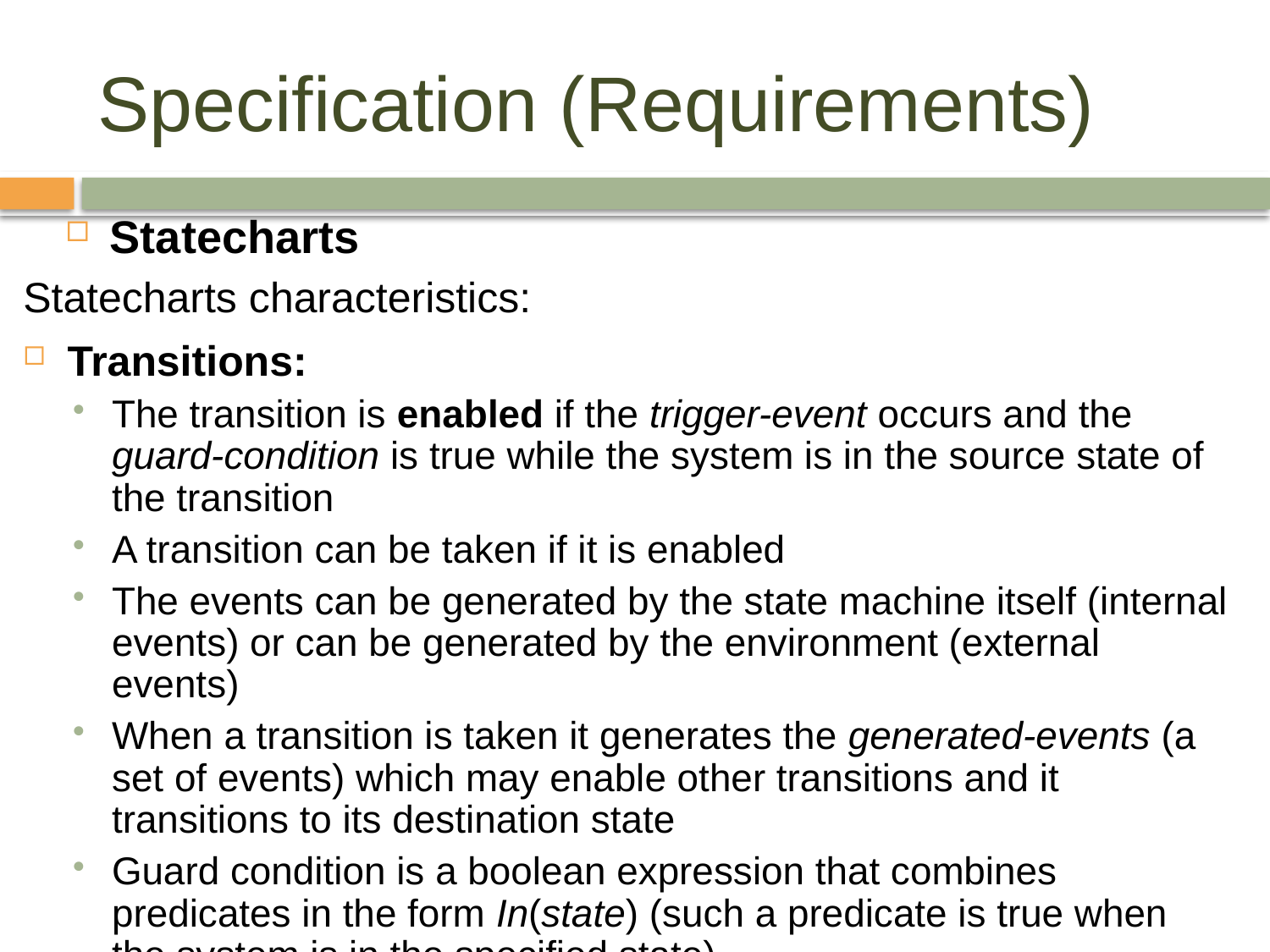

# Specification (Requirements)
Statecharts
Statecharts characteristics:
Transitions:
The transition is enabled if the trigger-event occurs and the guard-condition is true while the system is in the source state of the transition
A transition can be taken if it is enabled
The events can be generated by the state machine itself (internal events) or can be generated by the environment (external events)
When a transition is taken it generates the generated-events (a set of events) which may enable other transitions and it transitions to its destination state
Guard condition is a boolean expression that combines predicates in the form In(state) (such a predicate is true when the system is in the specified state)